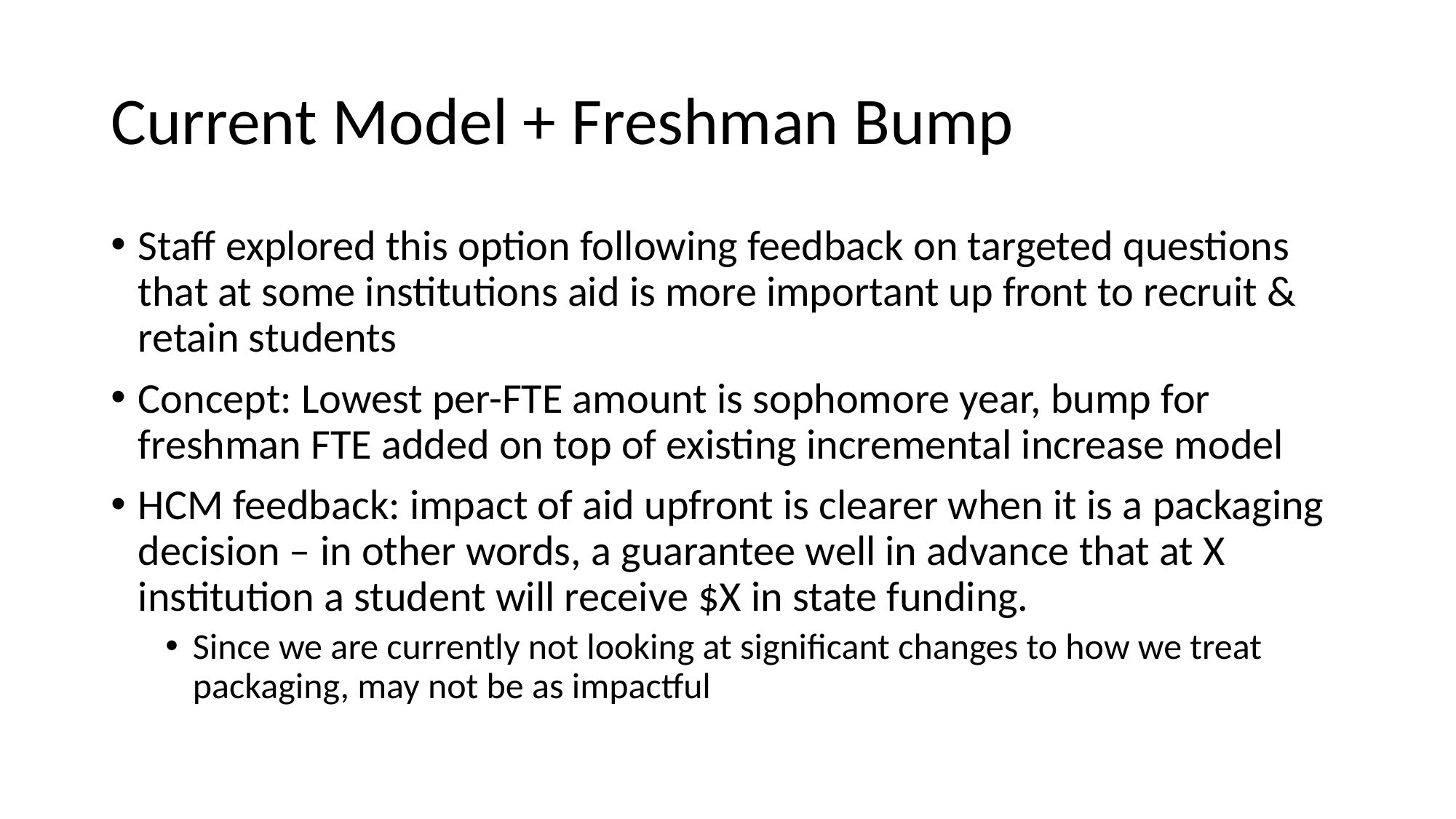

# Current Model + Freshman Bump
Staff explored this option following feedback on targeted questions that at some institutions aid is more important up front to recruit & retain students
Concept: Lowest per-FTE amount is sophomore year, bump for freshman FTE added on top of existing incremental increase model
HCM feedback: impact of aid upfront is clearer when it is a packaging decision – in other words, a guarantee well in advance that at X institution a student will receive $X in state funding.
Since we are currently not looking at significant changes to how we treat packaging, may not be as impactful